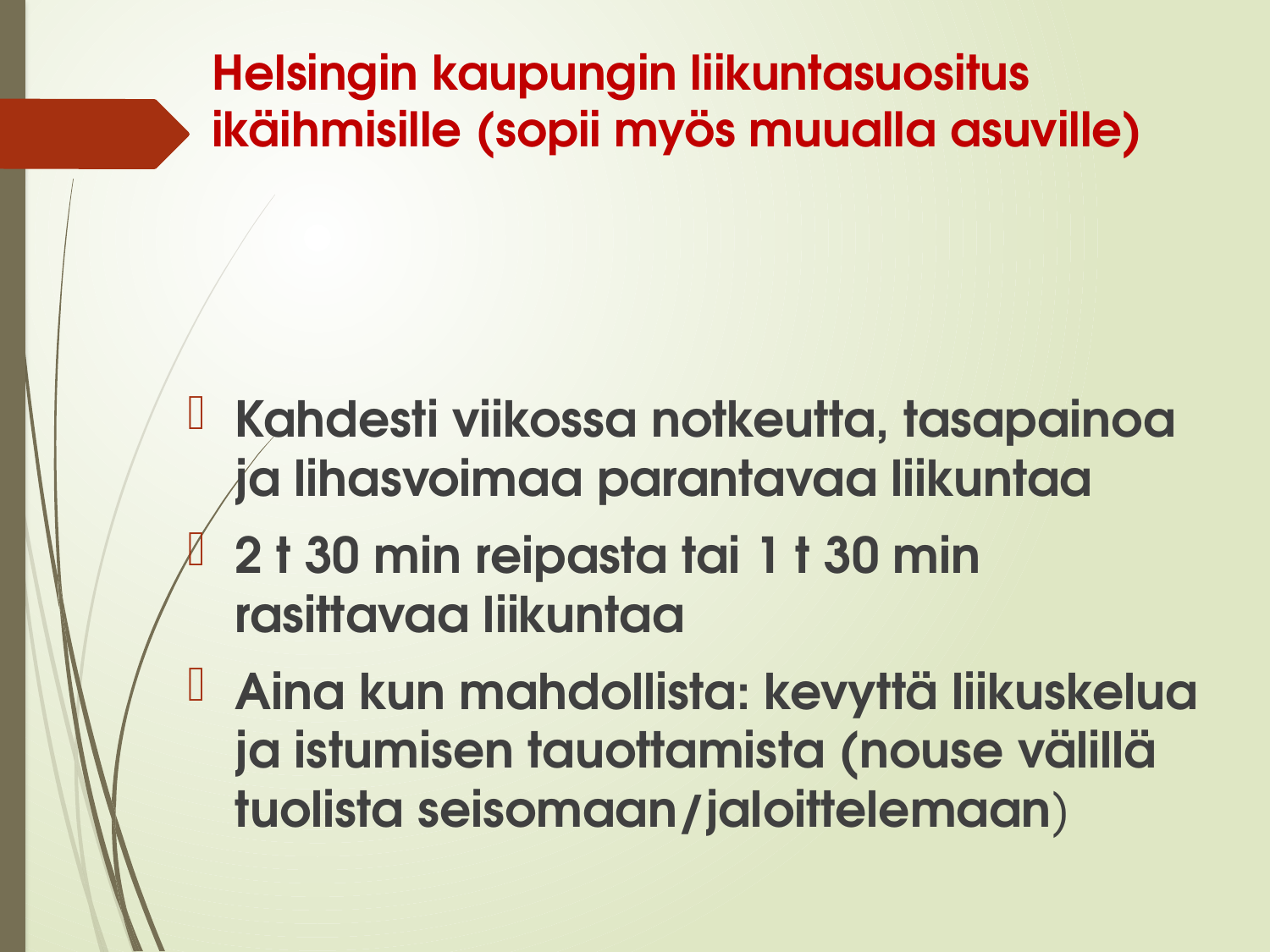

# Helsingin kaupungin liikuntasuositus ikäihmisille (sopii myös muualla asuville)

Kahdesti viikossa notkeutta, tasapainoa ja lihasvoimaa parantavaa liikuntaa
2 t 30 min reipasta tai 1 t 30 min rasittavaa liikuntaa
Aina kun mahdollista: kevyttä liikuskelua ja istumisen tauottamista (nouse välillä tuolista seisomaan/jaloittelemaan)